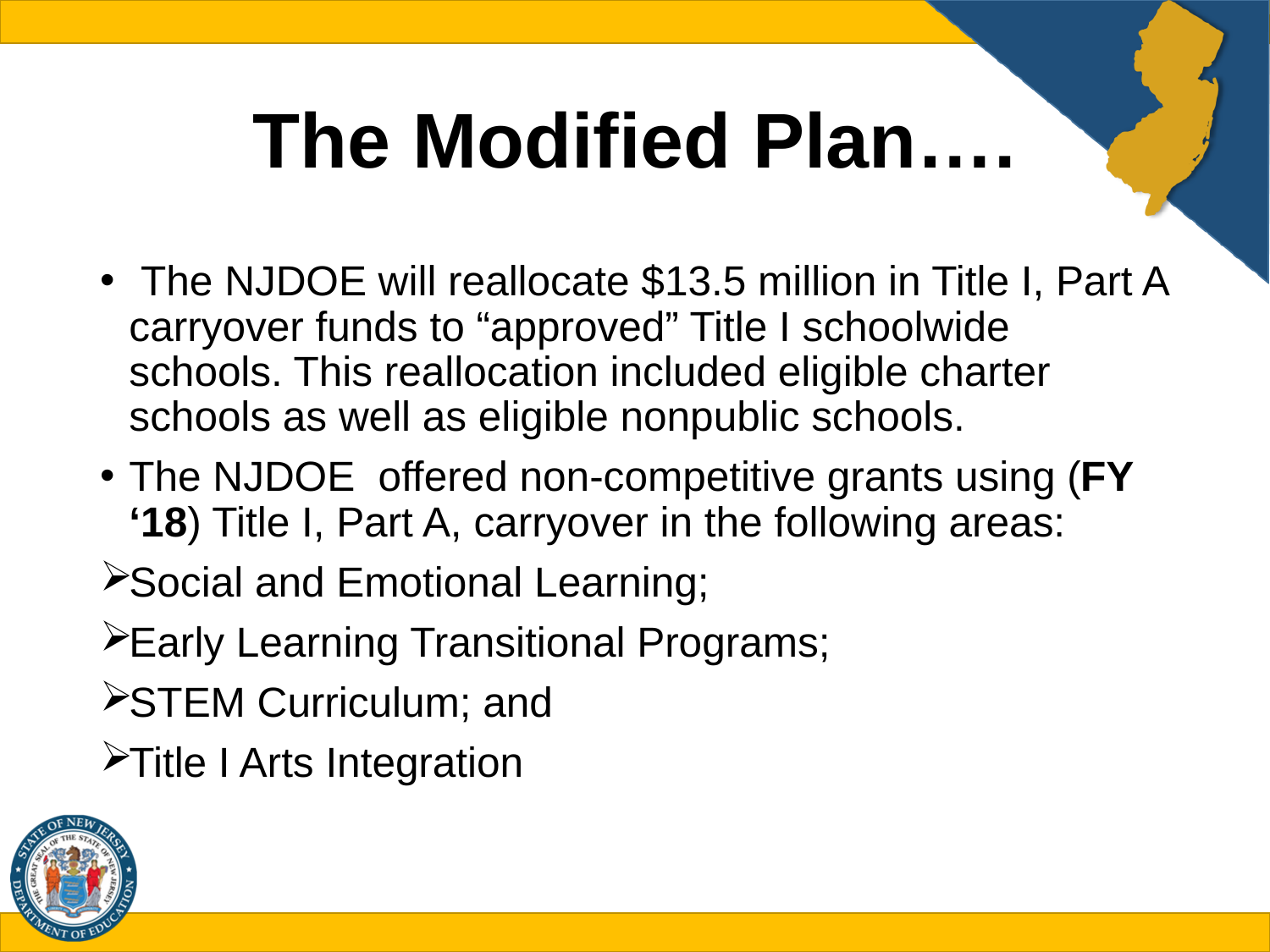

# The Modified Plan….
 The NJDOE will reallocate $13.5 million in Title I, Part A carryover funds to “approved” Title I schoolwide schools. This reallocation included eligible charter schools as well as eligible nonpublic schools.
The NJDOE  offered non-competitive grants using (FY ‘18) Title I, Part A, carryover in the following areas:
Social and Emotional Learning;
Early Learning Transitional Programs;
STEM Curriculum; and
Title I Arts Integration